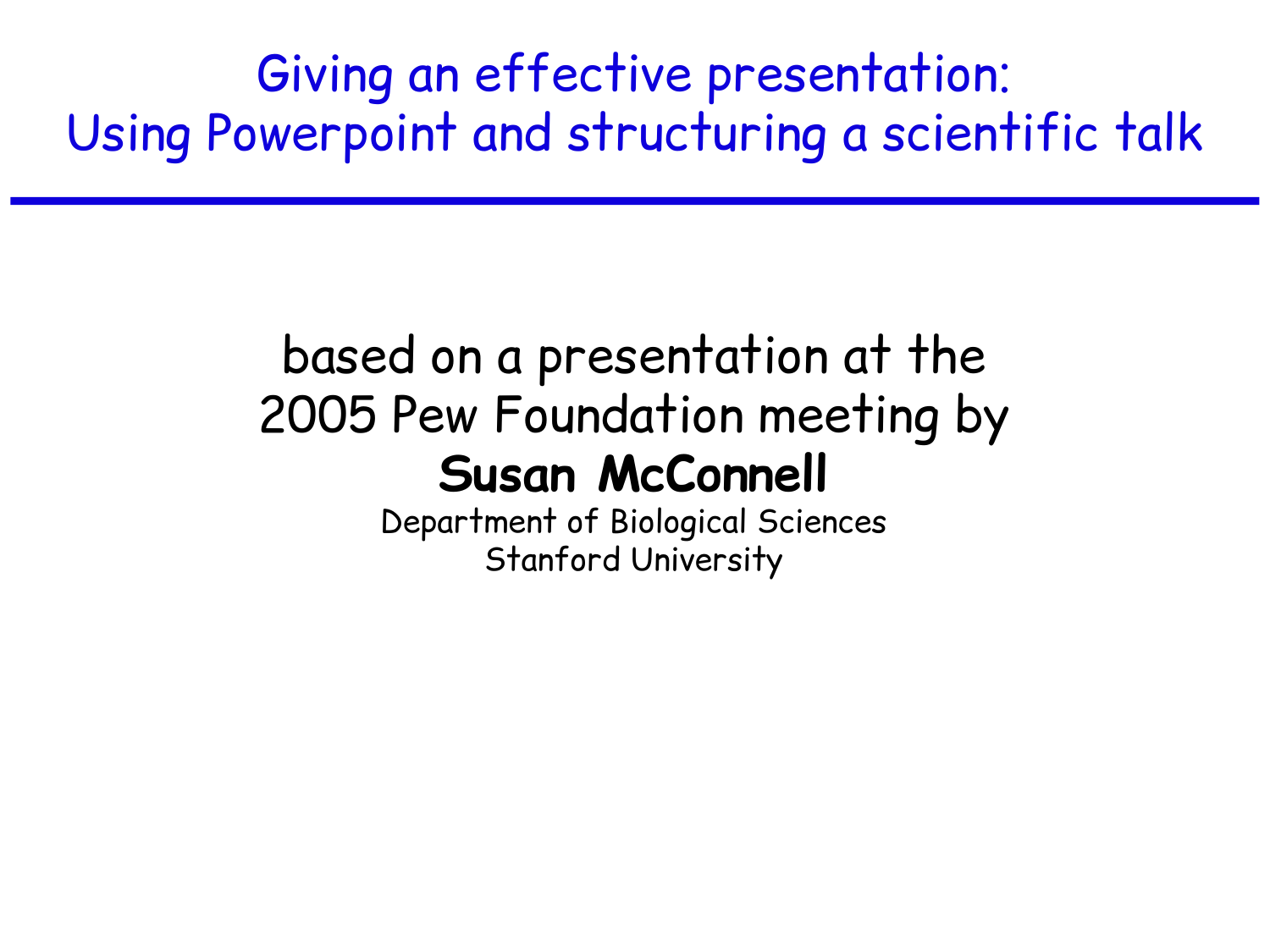

# Giving an effective presentation: Using Powerpoint and structuring a scientific talk

based on a presentation at the
2005 Pew Foundation meeting by
Susan McConnell
Department of Biological Sciences
Stanford University